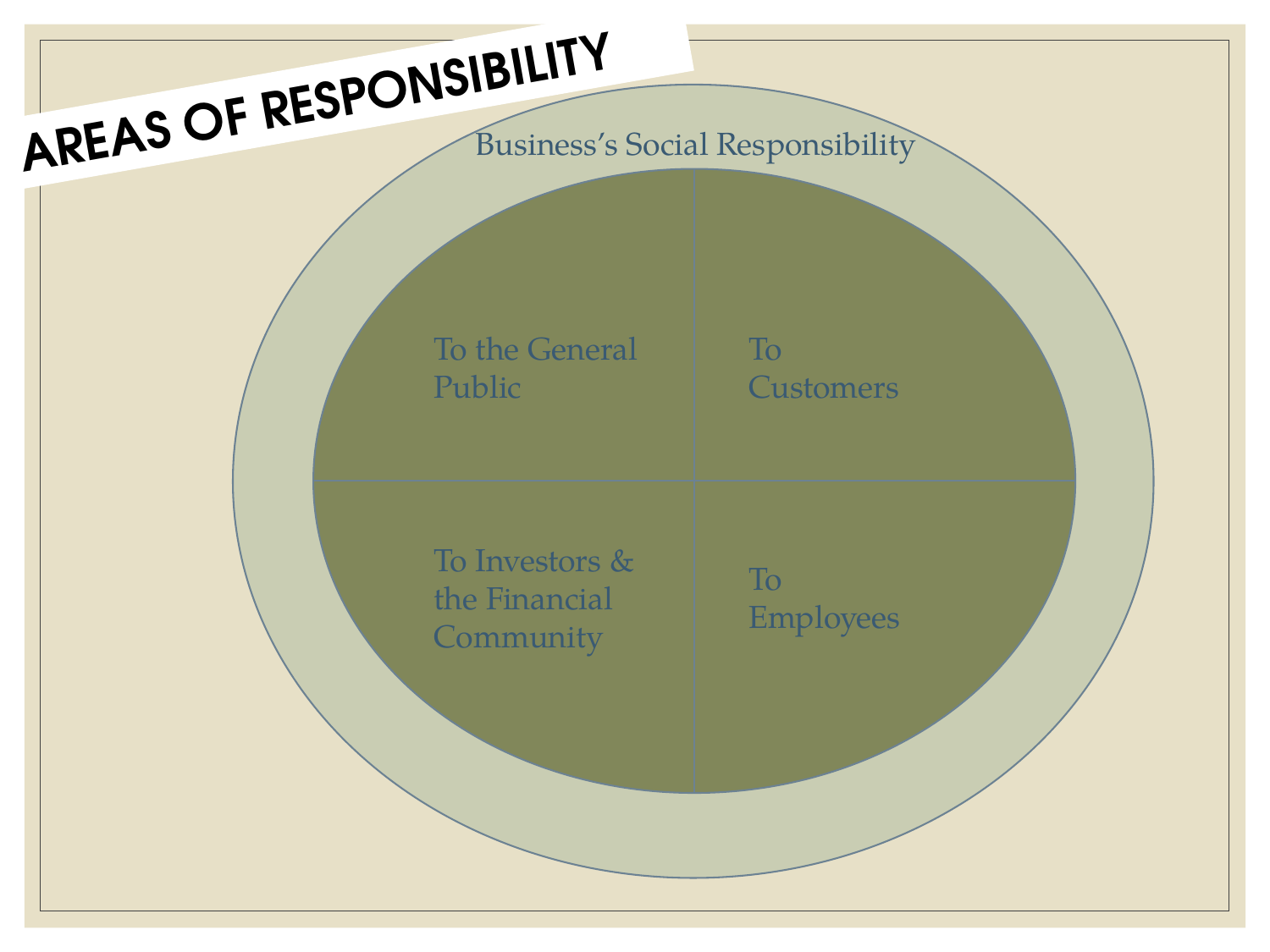

AREAS OF RESPONSIBILITY

Business’s Social Responsibility

To the General Public
To Customers
To Investors & the Financial Community
To Employees